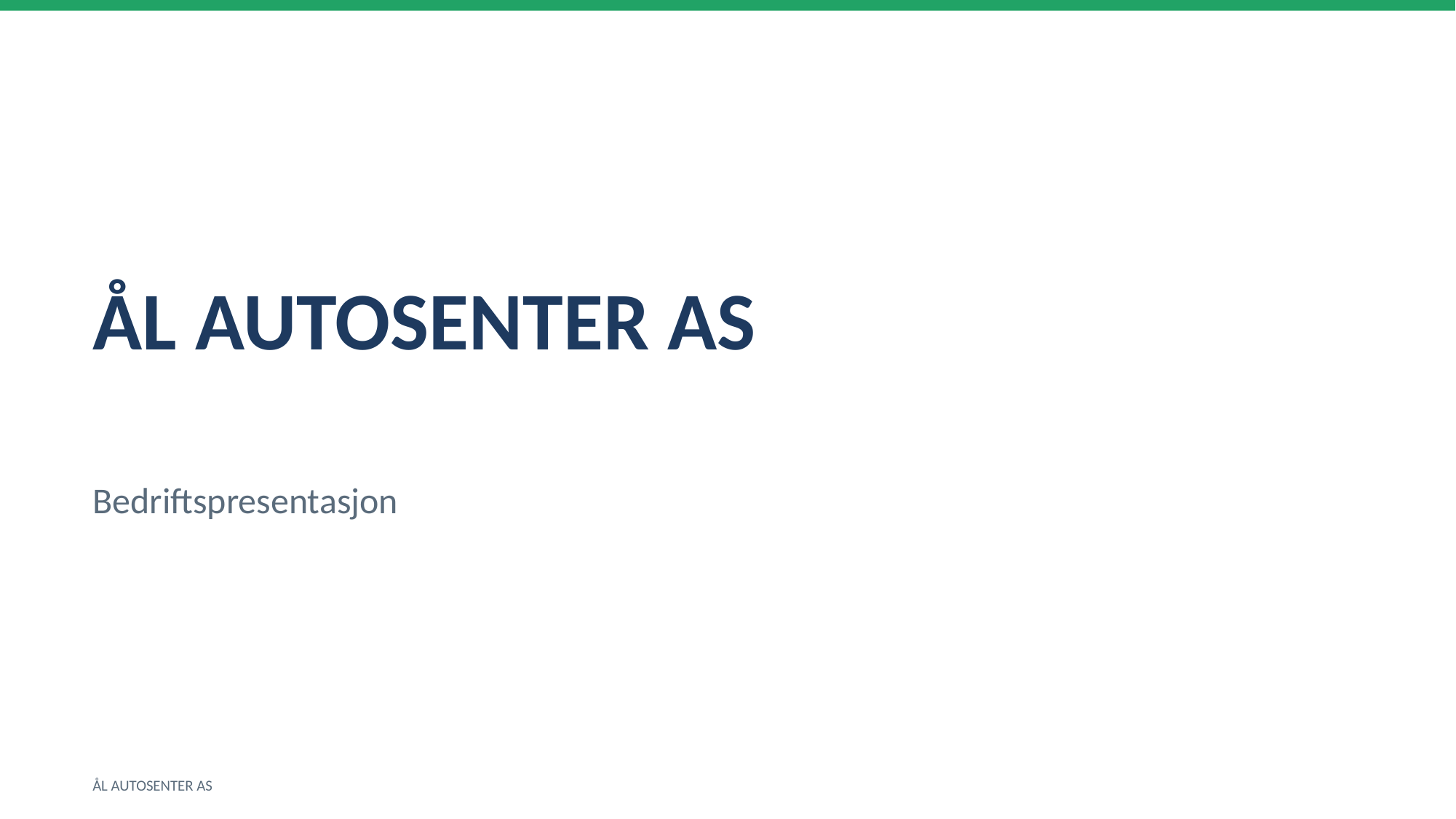

ÅL AUTOSENTER AS
Bedriftspresentasjon
ÅL AUTOSENTER AS